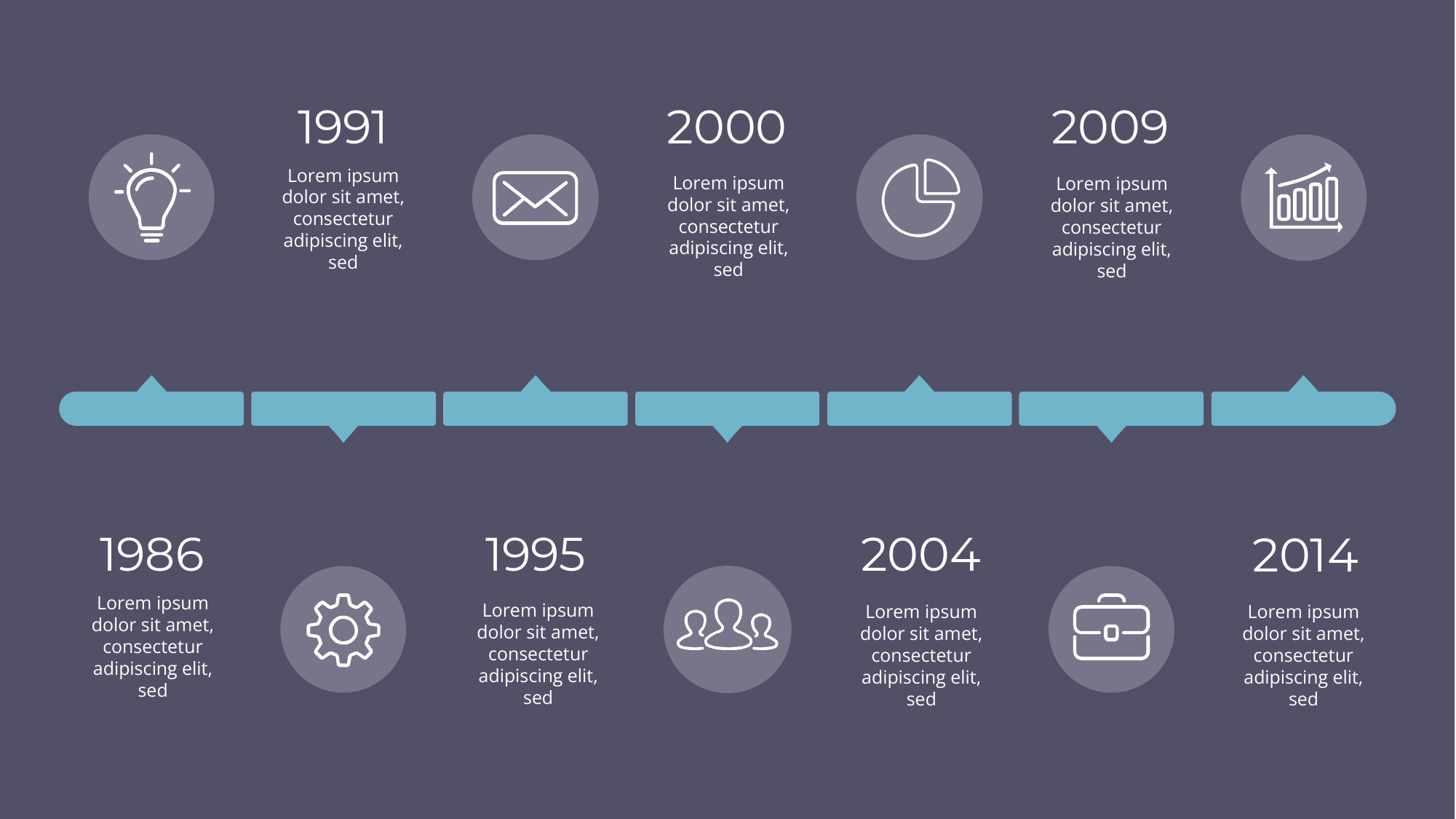

1991
2000
2009

Lorem ipsum dolor sit amet, consectetur adipiscing elit, sed

Lorem ipsum dolor sit amet, consectetur adipiscing elit, sed
Lorem ipsum dolor sit amet, consectetur adipiscing elit, sed

1986
1995
2004
2014

Lorem ipsum dolor sit amet, consectetur adipiscing elit, sed

Lorem ipsum dolor sit amet, consectetur adipiscing elit, sed
Lorem ipsum dolor sit amet, consectetur adipiscing elit, sed
Lorem ipsum dolor sit amet, consectetur adipiscing elit, sed